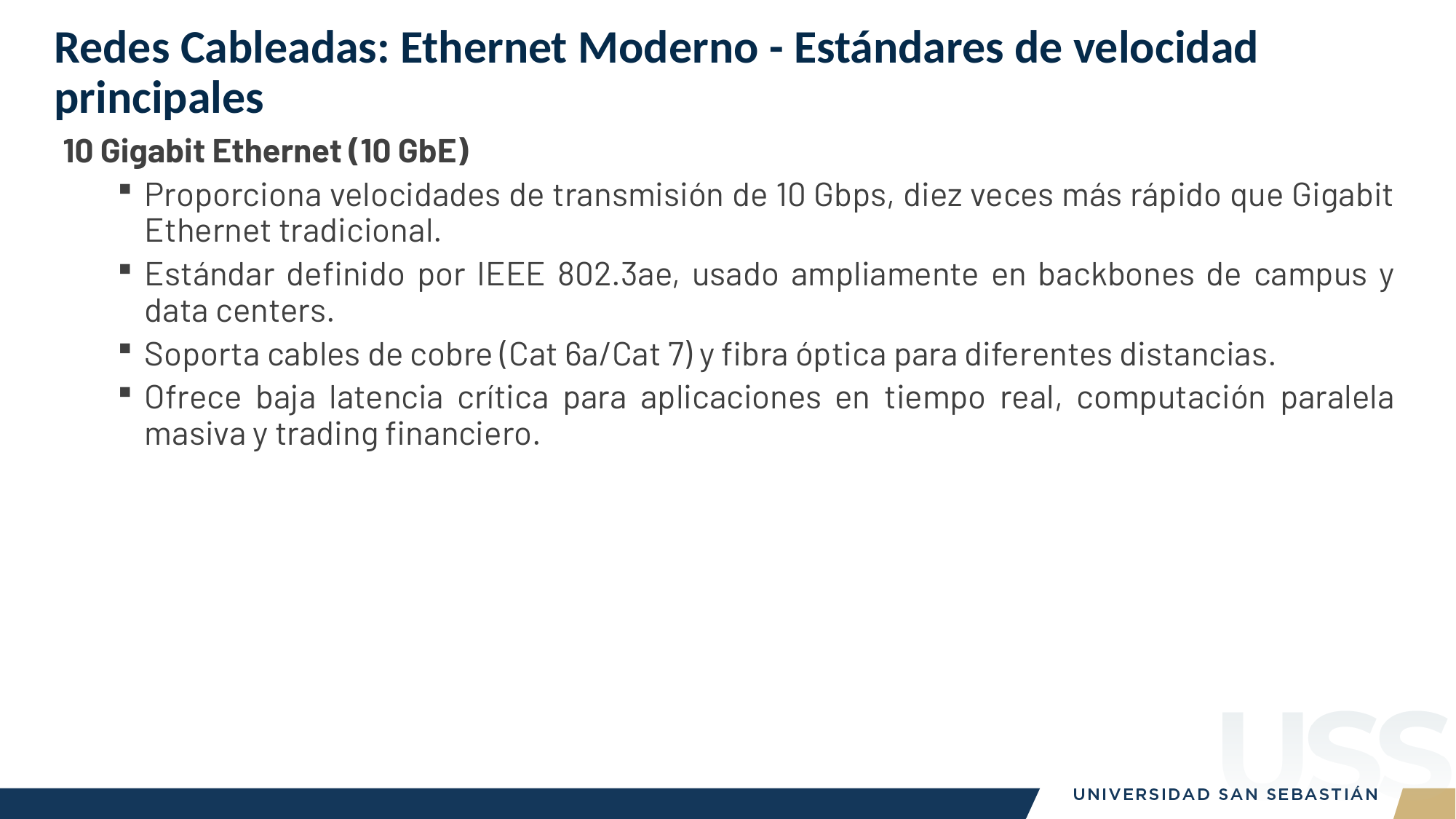

# Redes Cableadas: Ethernet Moderno - Estándares de velocidad principales
10 Gigabit Ethernet (10 GbE)
Proporciona velocidades de transmisión de 10 Gbps, diez veces más rápido que Gigabit Ethernet tradicional.
Estándar definido por IEEE 802.3ae, usado ampliamente en backbones de campus y data centers.
Soporta cables de cobre (Cat 6a/Cat 7) y fibra óptica para diferentes distancias.
Ofrece baja latencia crítica para aplicaciones en tiempo real, computación paralela masiva y trading financiero.
​